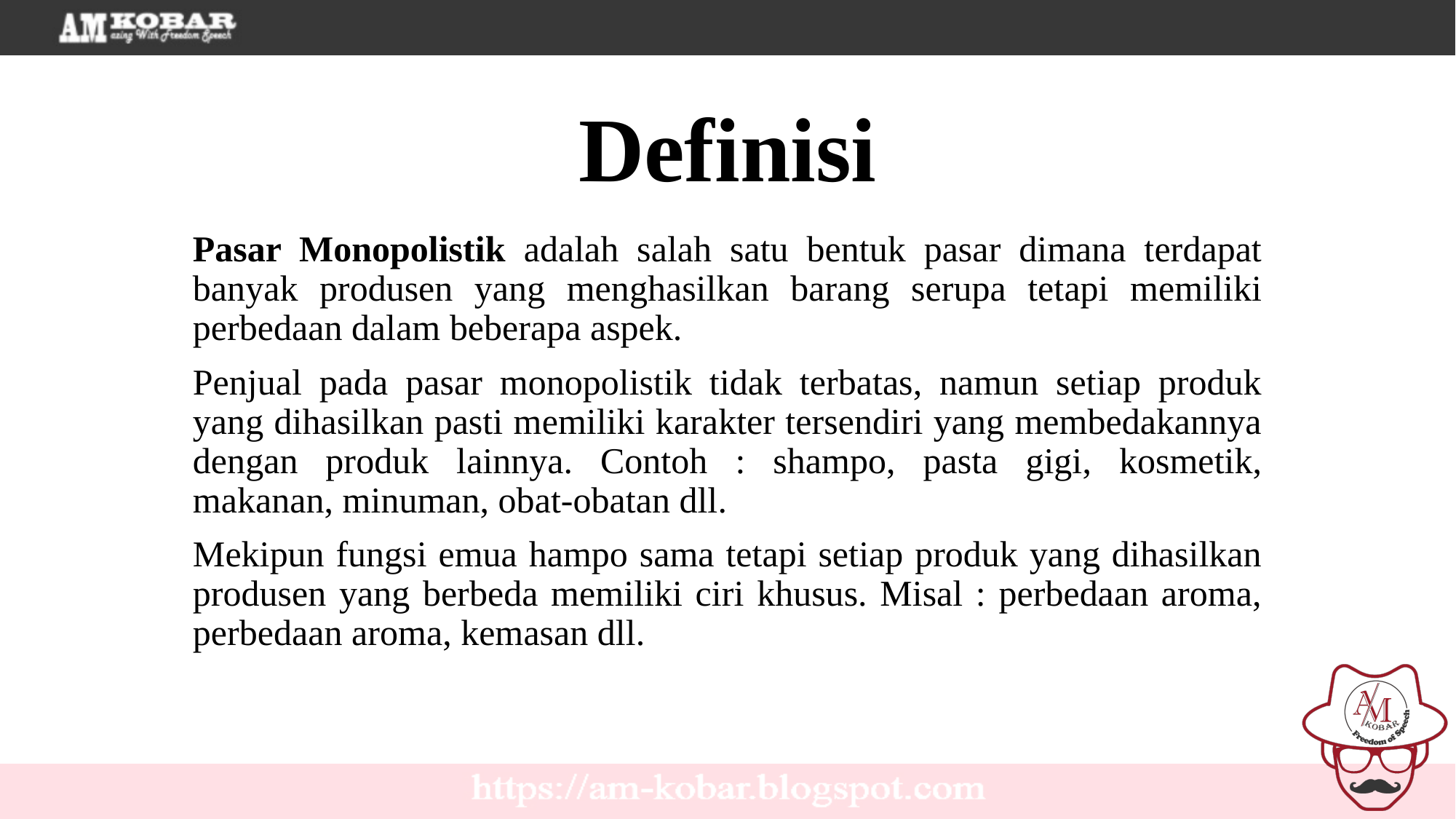

Definisi
Pasar Monopolistik adalah salah satu bentuk pasar dimana terdapat banyak produsen yang menghasilkan barang serupa tetapi memiliki perbedaan dalam beberapa aspek.
Penjual pada pasar monopolistik tidak terbatas, namun setiap produk yang dihasilkan pasti memiliki karakter tersendiri yang membedakannya dengan produk lainnya. Contoh : shampo, pasta gigi, kosmetik, makanan, minuman, obat-obatan dll.
Mekipun fungsi emua hampo sama tetapi setiap produk yang dihasilkan produsen yang berbeda memiliki ciri khusus. Misal : perbedaan aroma, perbedaan aroma, kemasan dll.